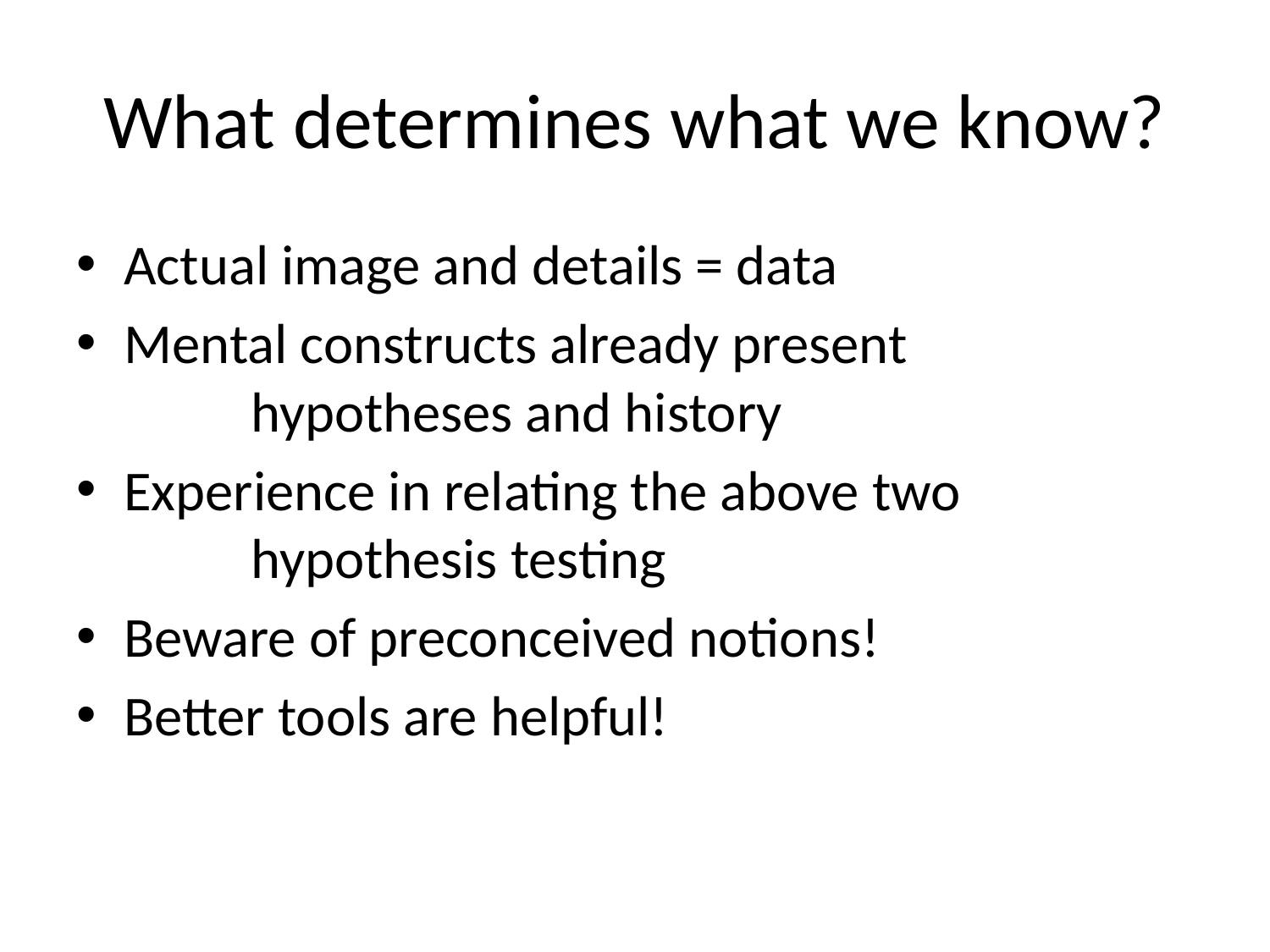

# What determines what we know?
Actual image and details = data
Mental constructs already present
	hypotheses and history
Experience in relating the above two
	hypothesis testing
Beware of preconceived notions!
Better tools are helpful!